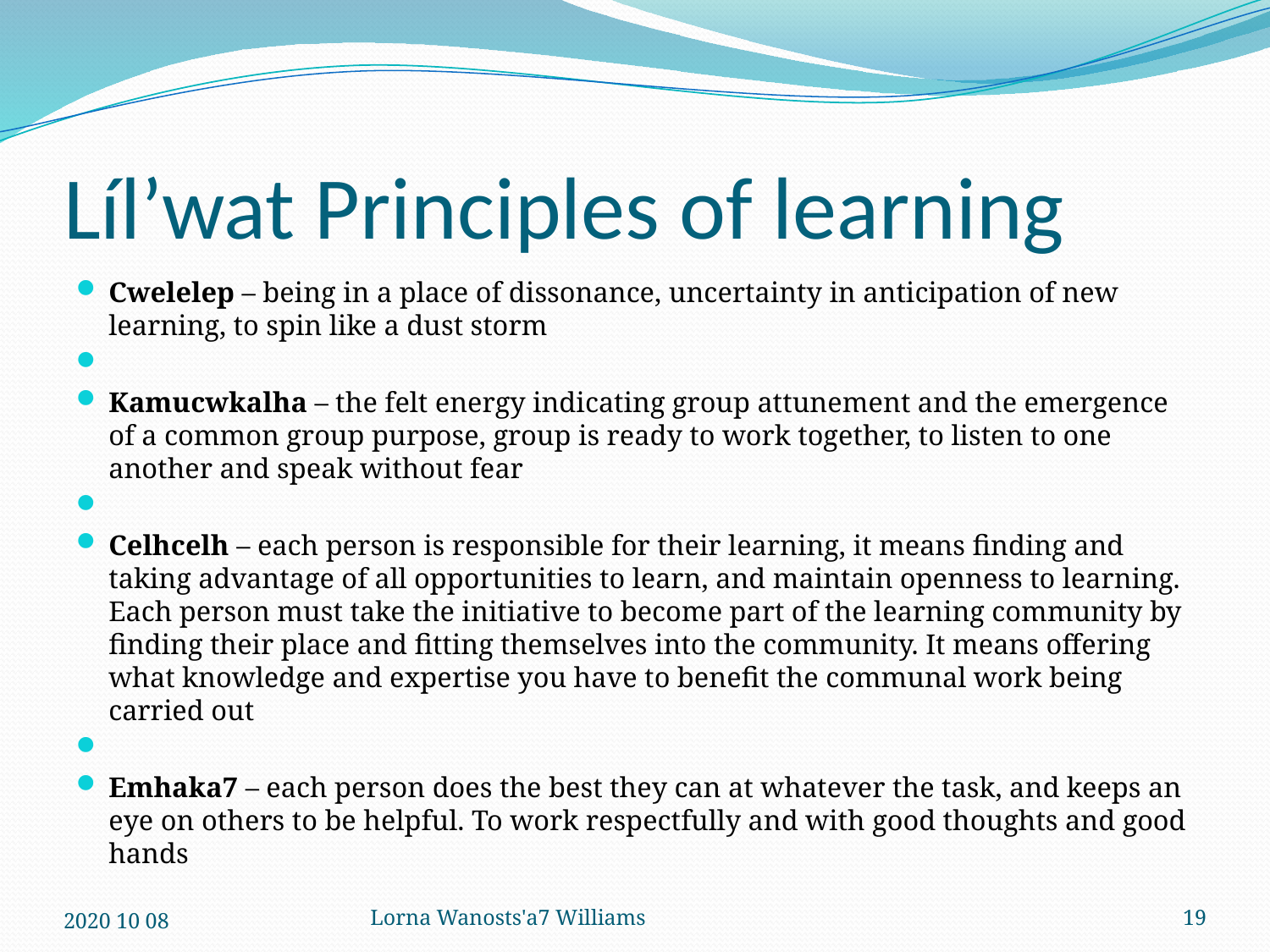

# Líl’wat Principles of learning
Cwelelep – being in a place of dissonance, uncertainty in anticipation of new learning, to spin like a dust storm

Kamucwkalha – the felt energy indicating group attunement and the emergence of a common group purpose, group is ready to work together, to listen to one another and speak without fear

Celhcelh – each person is responsible for their learning, it means finding and taking advantage of all opportunities to learn, and maintain openness to learning. Each person must take the initiative to become part of the learning community by finding their place and fitting themselves into the community. It means offering what knowledge and expertise you have to benefit the communal work being carried out

Emhaka7 – each person does the best they can at whatever the task, and keeps an eye on others to be helpful. To work respectfully and with good thoughts and good hands

2020 10 08
Lorna Wanosts'a7 Williams
19